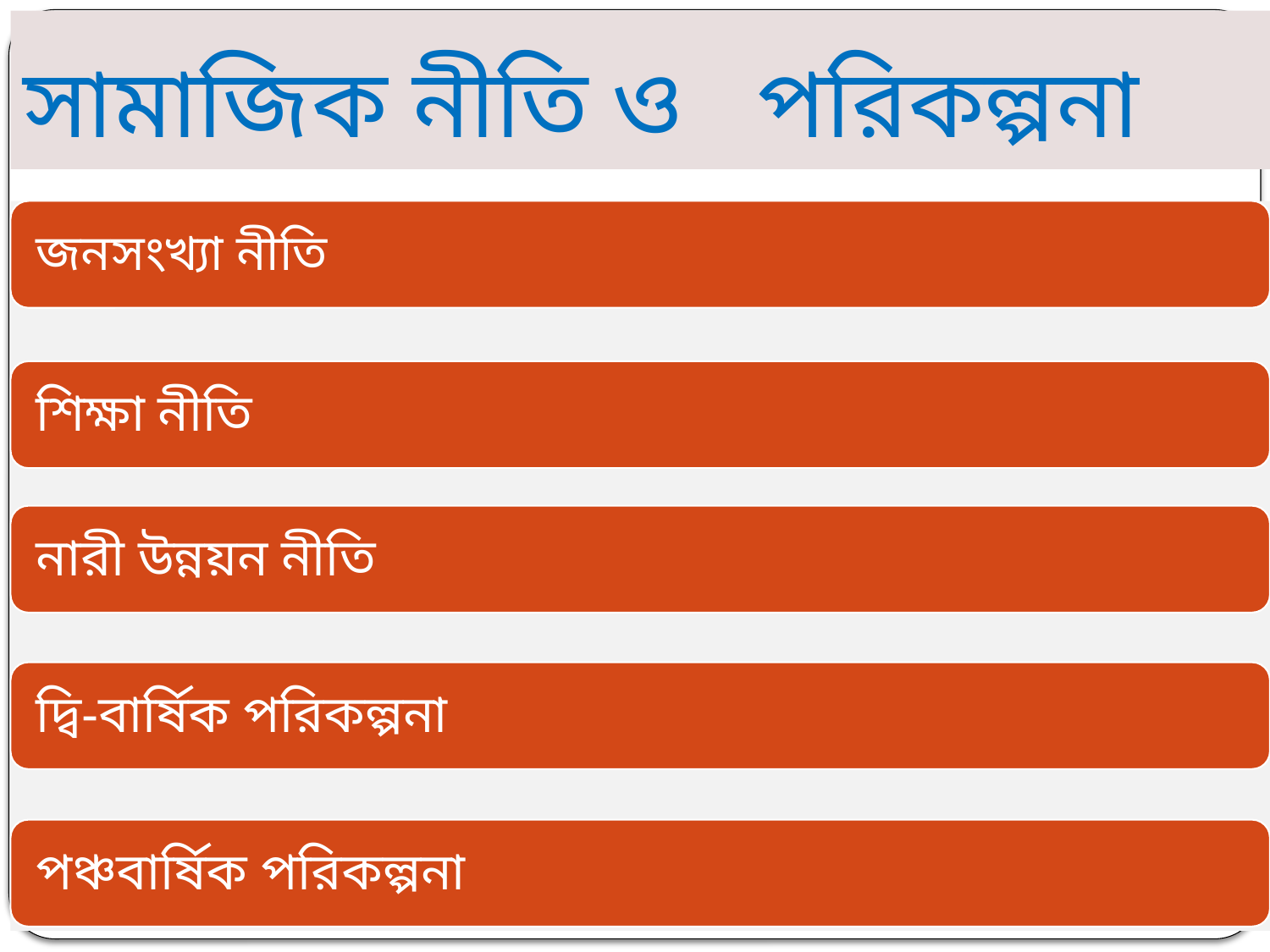

# সামাজিক নীতি ও   পরিকল্পনা
জনসংখ্যা নীতি

শিক্ষা নীতি
নারী উন্নয়ন নীতি
দ্বি-বার্ষিক পরিকল্পনা
পঞ্চবার্ষিক পরিকল্পনা